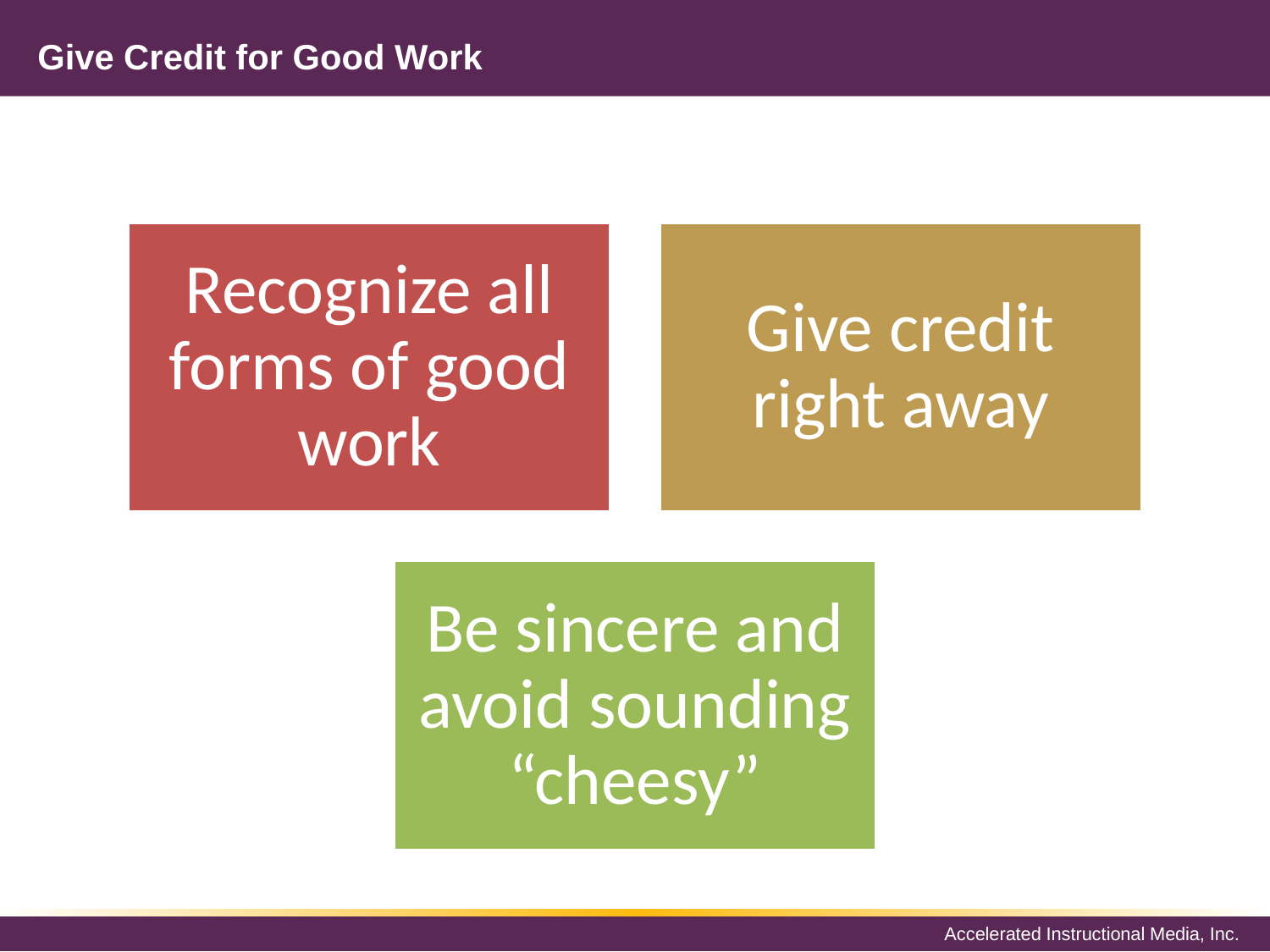

# Give Credit for Good Work

Recognize all forms of good work
Give credit right away
Be sincere and avoid sounding “cheesy”